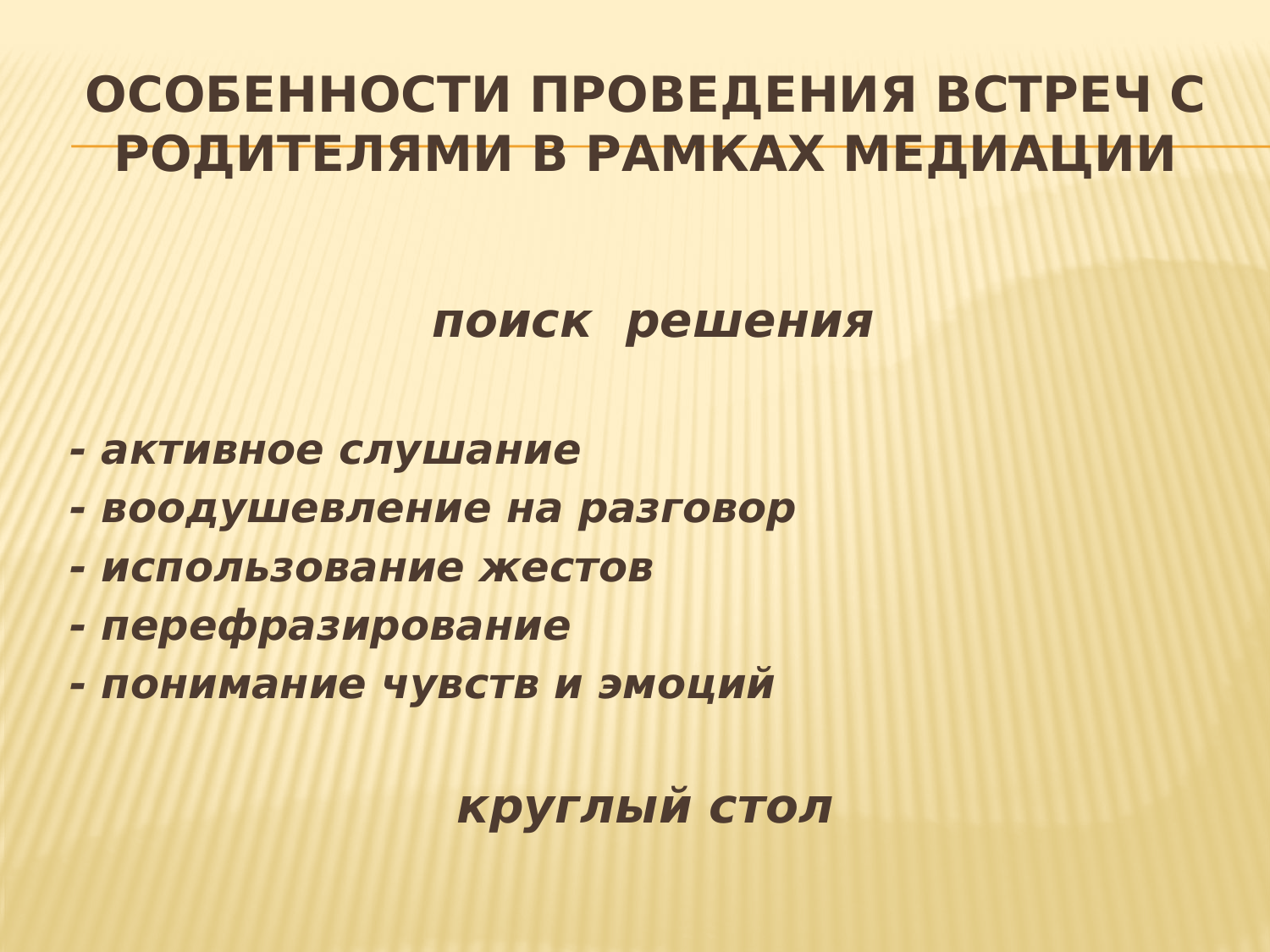

# особенности проведения встреч с родителями в рамках медиации

 поиск  решения

 - активное слушание
 - воодушевление на разговор
 - использование жестов
 - перефразирование
 - понимание чувств и эмоций

круглый стол